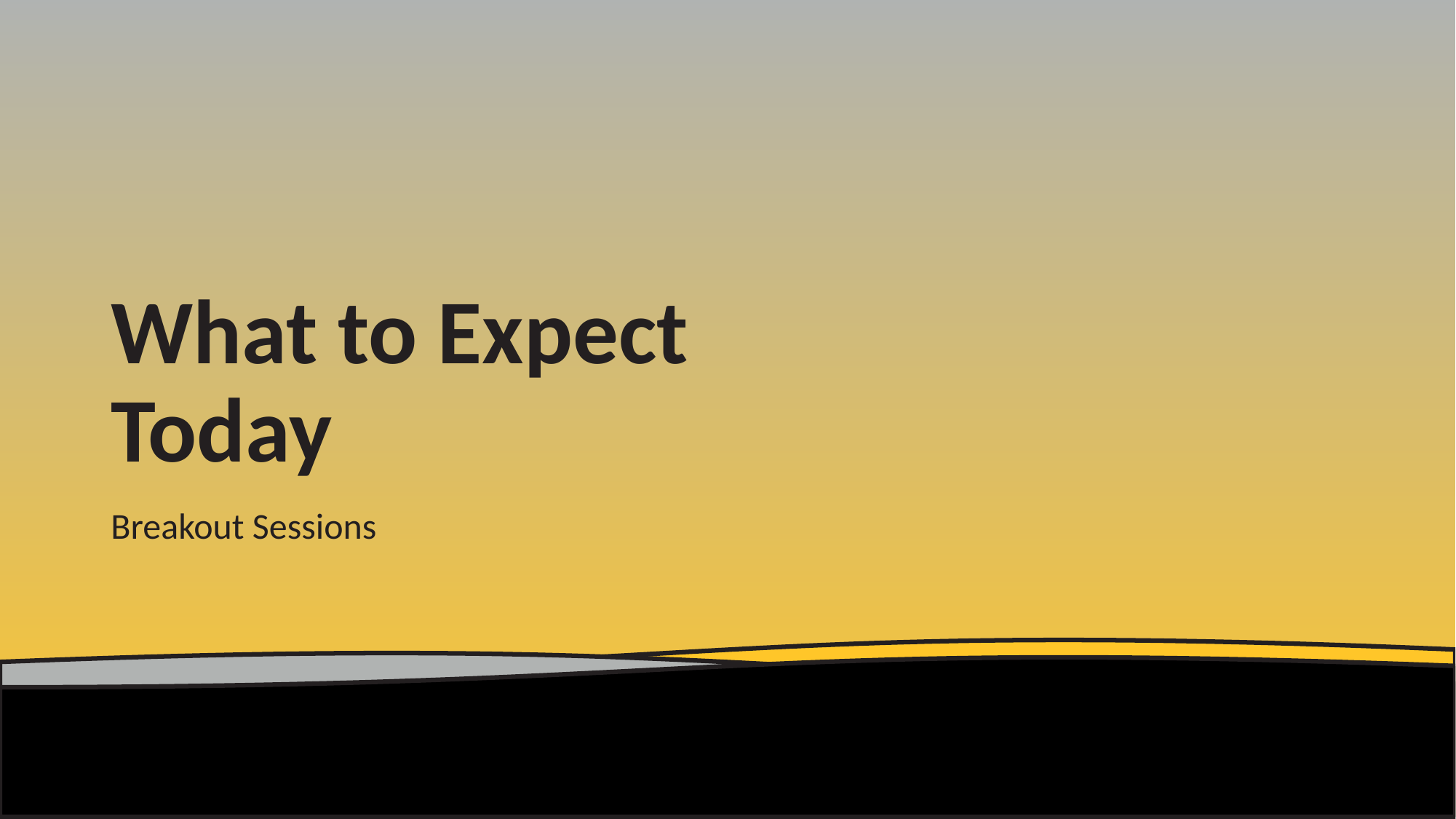

# What to Expect Today
Breakout Sessions